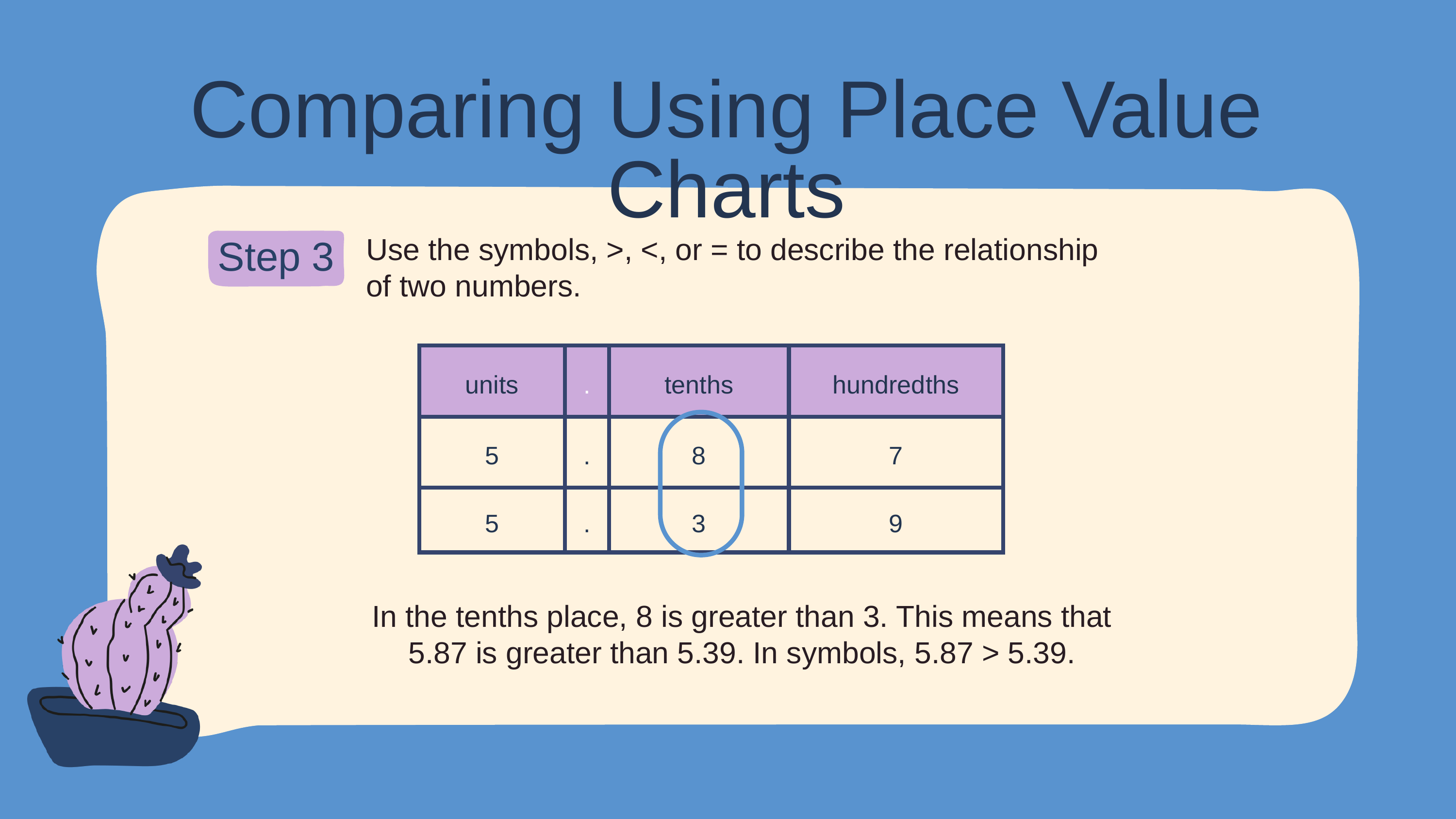

Comparing Using Place Value Charts

Use the symbols, >, <, or = to describe the relationship of two numbers.

Step 3
| units | . | tenths | hundredths |
| --- | --- | --- | --- |
| 5 | . | 8 | 7 |
| 5 | . | 3 | 9 |

In the tenths place, 8 is greater than 3. This means that 5.87 is greater than 5.39. In symbols, 5.87 > 5.39.